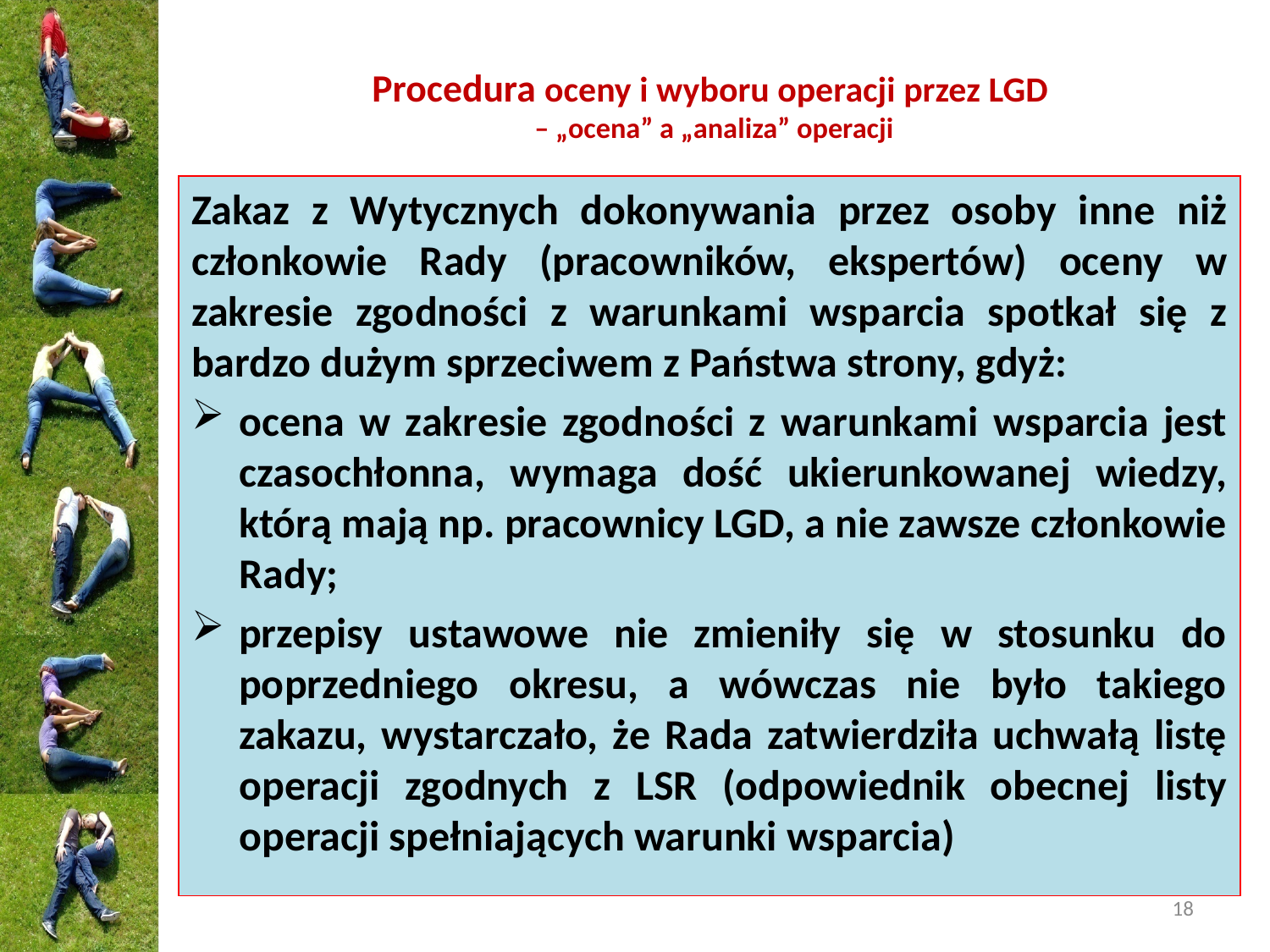

# Procedura oceny i wyboru operacji przez LGD – „ocena” a „analiza” operacji
Zakaz z Wytycznych dokonywania przez osoby inne niż członkowie Rady (pracowników, ekspertów) oceny w zakresie zgodności z warunkami wsparcia spotkał się z bardzo dużym sprzeciwem z Państwa strony, gdyż:
ocena w zakresie zgodności z warunkami wsparcia jest czasochłonna, wymaga dość ukierunkowanej wiedzy, którą mają np. pracownicy LGD, a nie zawsze członkowie Rady;
przepisy ustawowe nie zmieniły się w stosunku do poprzedniego okresu, a wówczas nie było takiego zakazu, wystarczało, że Rada zatwierdziła uchwałą listę operacji zgodnych z LSR (odpowiednik obecnej listy operacji spełniających warunki wsparcia)
18